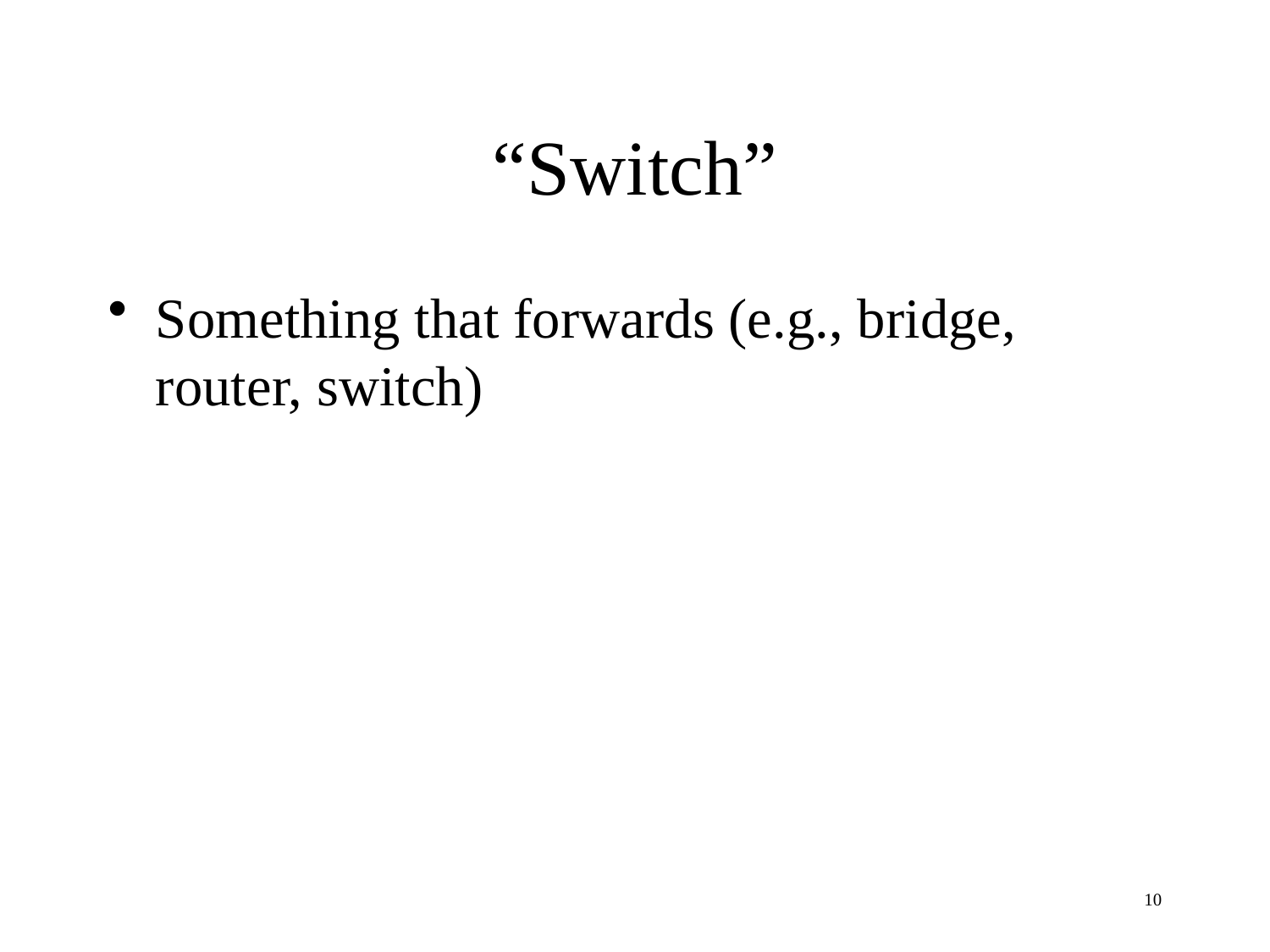

# “Switch”
Something that forwards (e.g., bridge, router, switch)
10